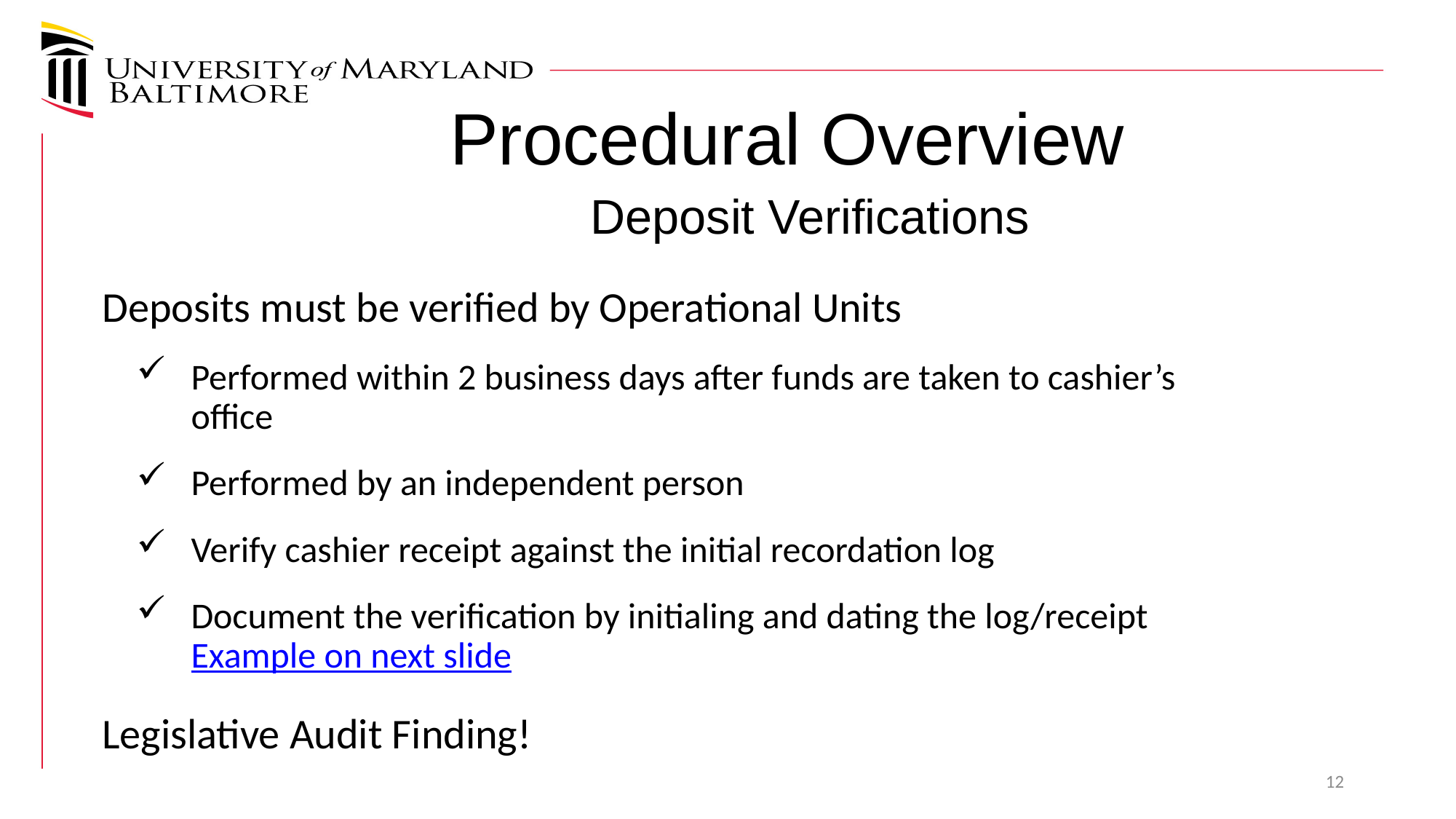

Procedural Overview
Deposit Verifications
Deposits must be verified by Operational Units
Performed within 2 business days after funds are taken to cashier’s office
Performed by an independent person
Verify cashier receipt against the initial recordation log
Document the verification by initialing and dating the log/receipt Example on next slide
Legislative Audit Finding!

12